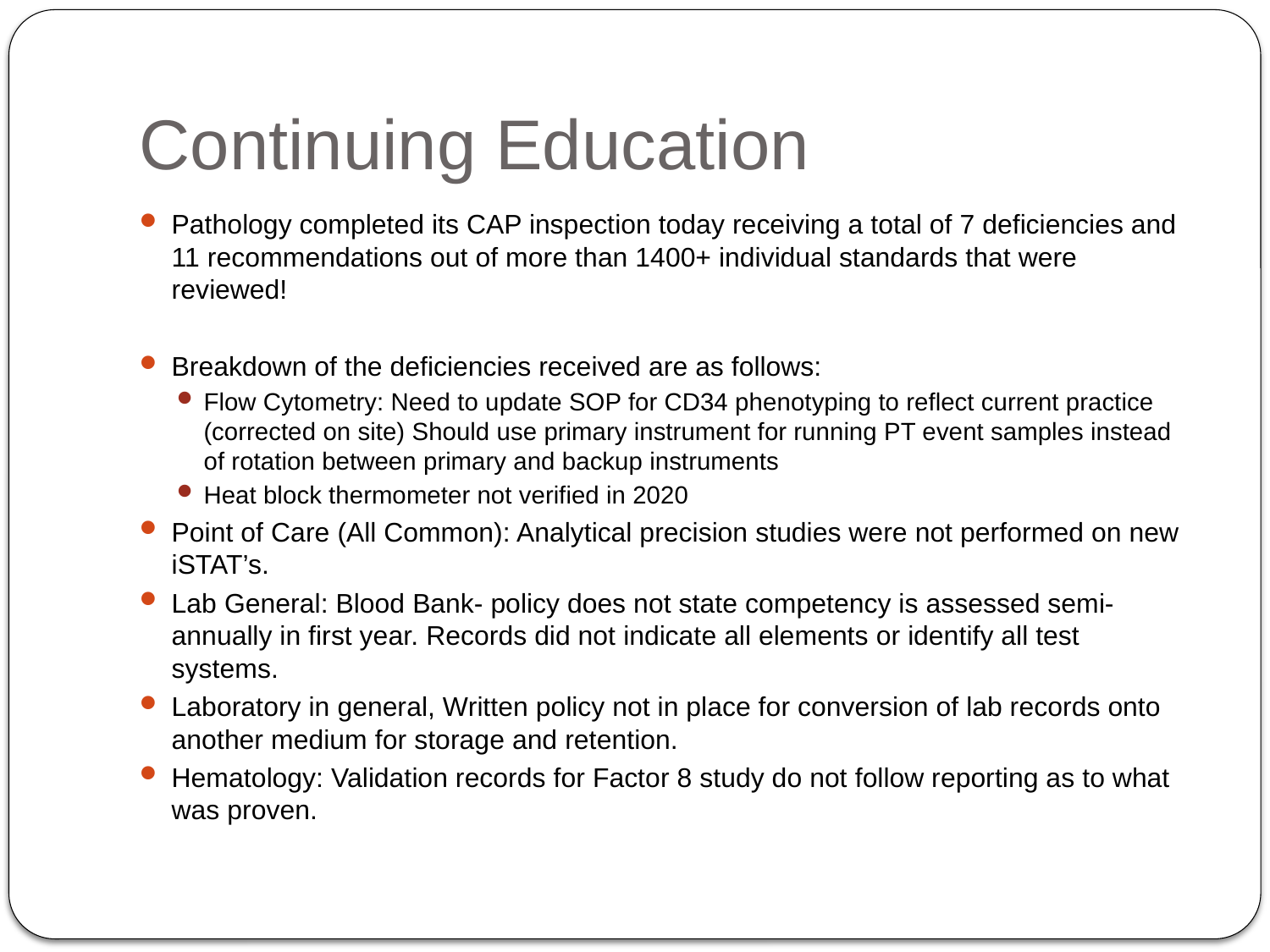

# Continuing Education
Pathology completed its CAP inspection today receiving a total of 7 deficiencies and 11 recommendations out of more than 1400+ individual standards that were reviewed!

Breakdown of the deficiencies received are as follows:
Flow Cytometry: Need to update SOP for CD34 phenotyping to reflect current practice (corrected on site) Should use primary instrument for running PT event samples instead of rotation between primary and backup instruments
Heat block thermometer not verified in 2020
Point of Care (All Common): Analytical precision studies were not performed on new iSTAT’s.
Lab General: Blood Bank- policy does not state competency is assessed semi-annually in first year. Records did not indicate all elements or identify all test systems.
Laboratory in general, Written policy not in place for conversion of lab records onto another medium for storage and retention.
Hematology: Validation records for Factor 8 study do not follow reporting as to what was proven.